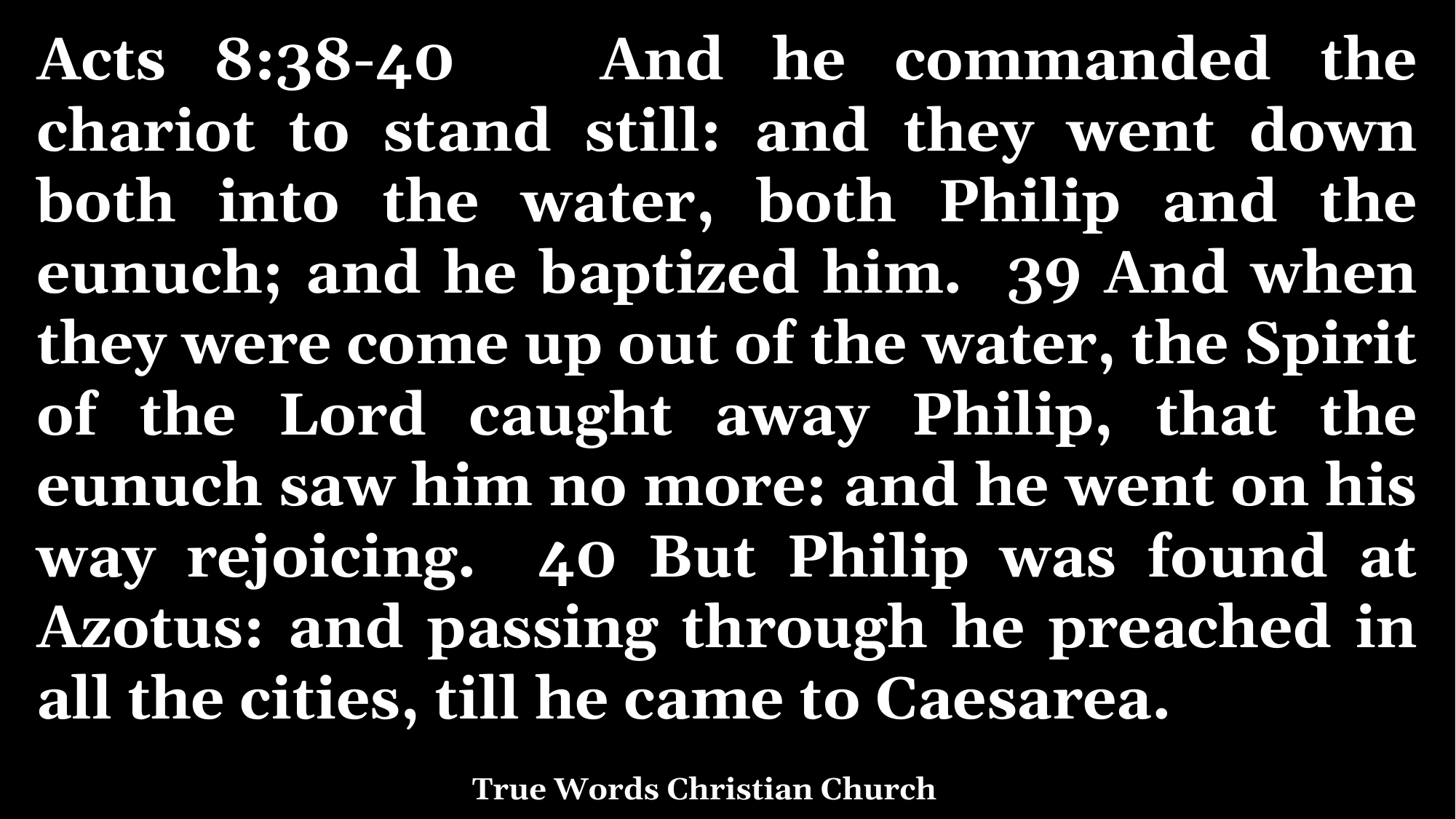

Acts 8:38-40   And he commanded the chariot to stand still: and they went down both into the water, both Philip and the eunuch; and he baptized him.  39 And when they were come up out of the water, the Spirit of the Lord caught away Philip, that the eunuch saw him no more: and he went on his way rejoicing.  40 But Philip was found at Azotus: and passing through he preached in all the cities, till he came to Caesarea.
True Words Christian Church